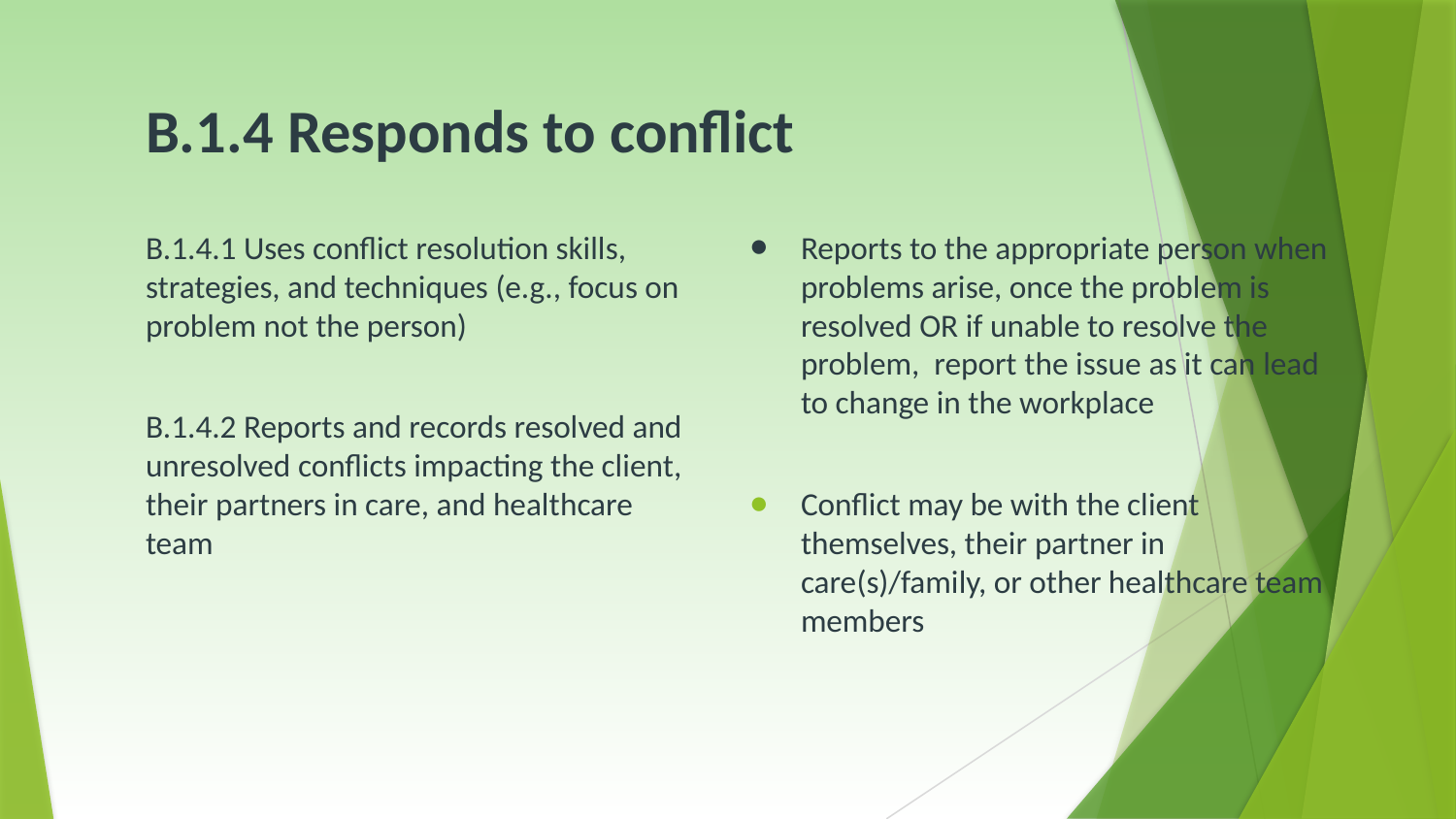

# B.1.4 Responds to conflict
B.1.4.1 Uses conflict resolution skills, strategies, and techniques (e.g., focus on problem not the person)

B.1.4.2 Reports and records resolved and unresolved conflicts impacting the client, their partners in care, and healthcare team
Reports to the appropriate person when problems arise, once the problem is resolved OR if unable to resolve the problem,  report the issue as it can lead to change in the workplace

Conflict may be with the client themselves, their partner in care(s)/family, or other healthcare team members